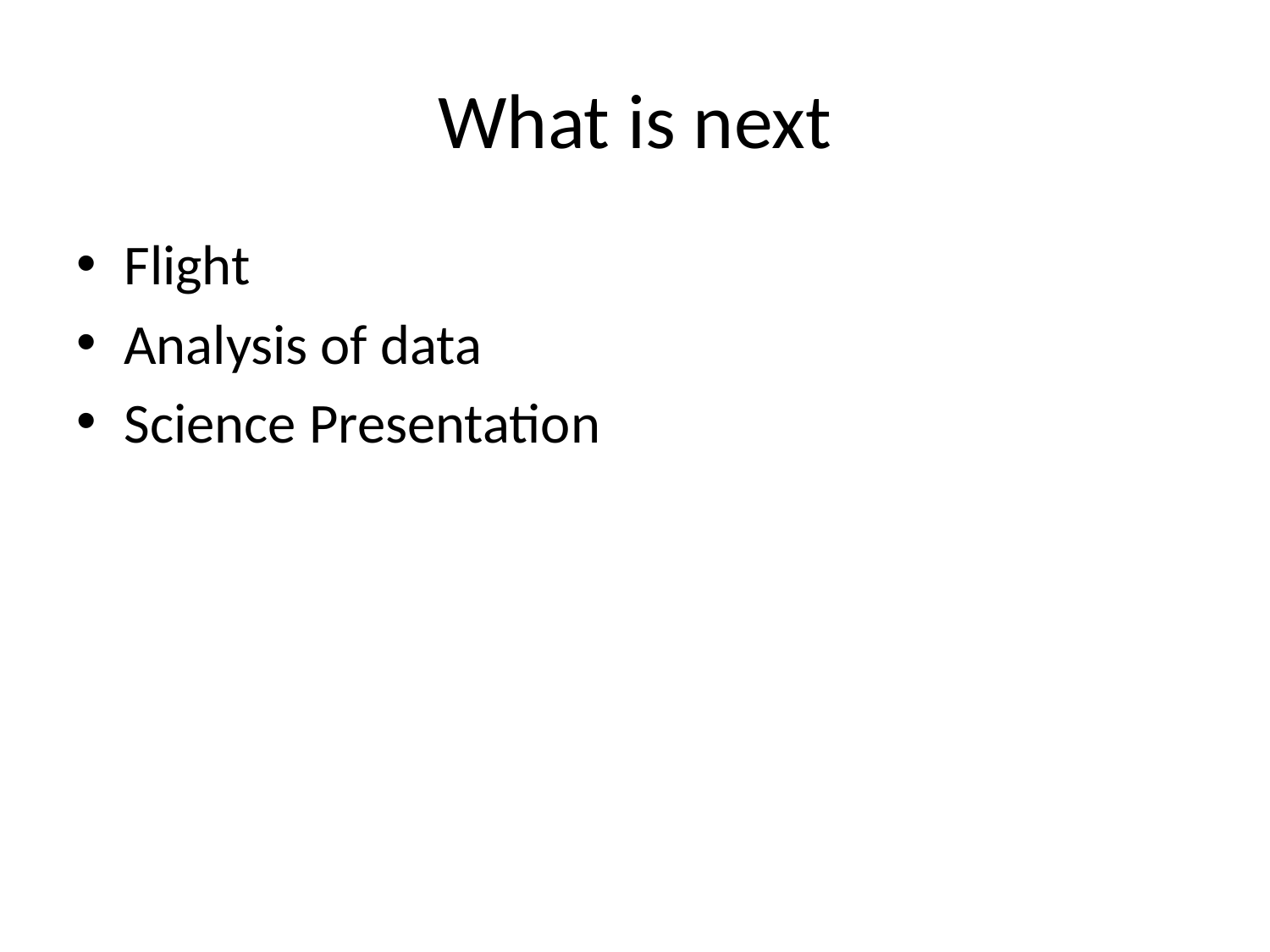

# What is next
Flight
Analysis of data
Science Presentation